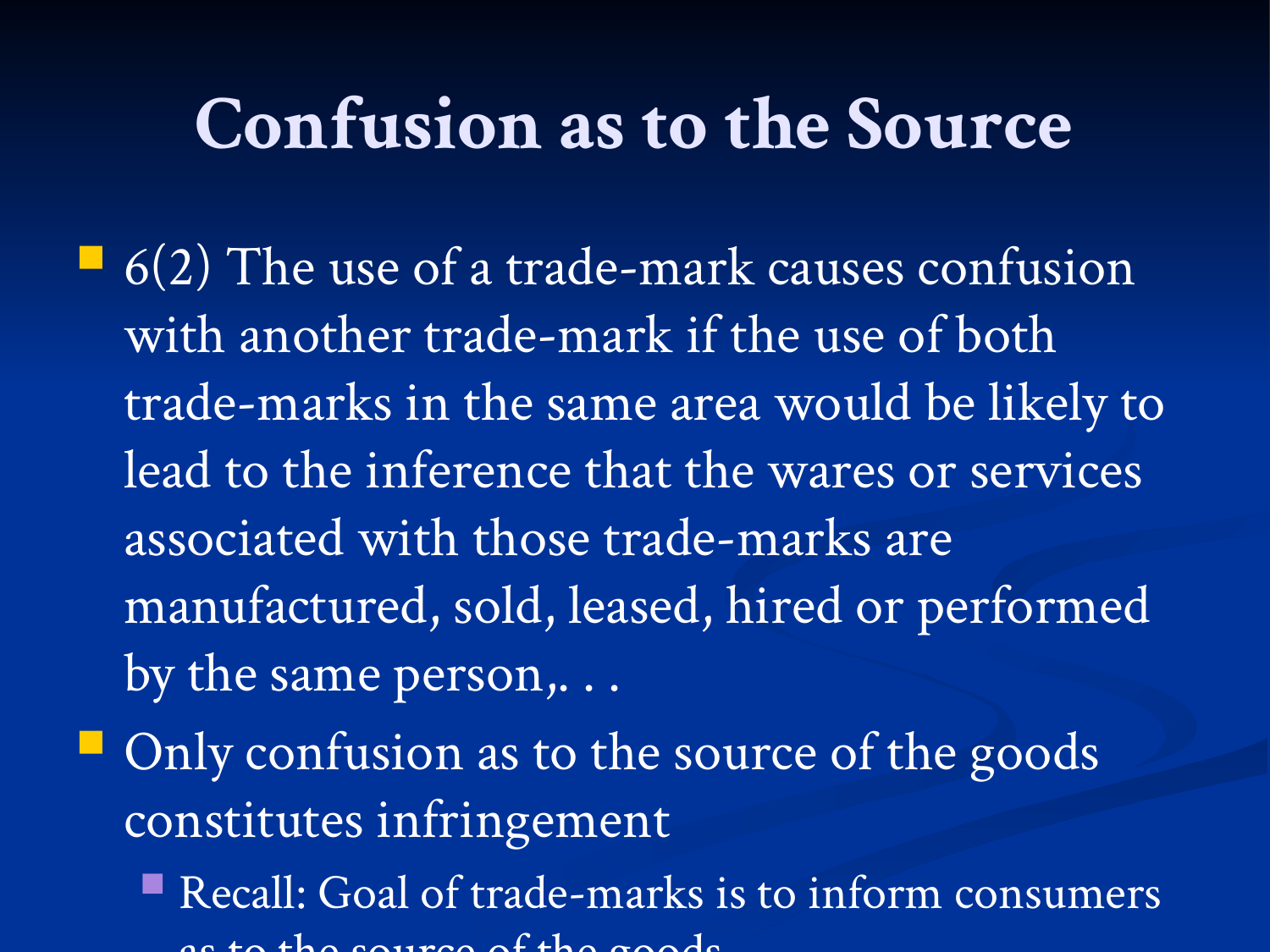

# Confusion as to the Source
6(2) The use of a trade-mark causes confusion with another trade-mark if the use of both trade-marks in the same area would be likely to lead to the inference that the wares or services associated with those trade-marks are manufactured, sold, leased, hired or performed by the same person,. . .
Only confusion as to the source of the goods constitutes infringement
Recall: Goal of trade-marks is to inform consumers as to the source of the goods
Only a use which interferes with this function constitutes infringement